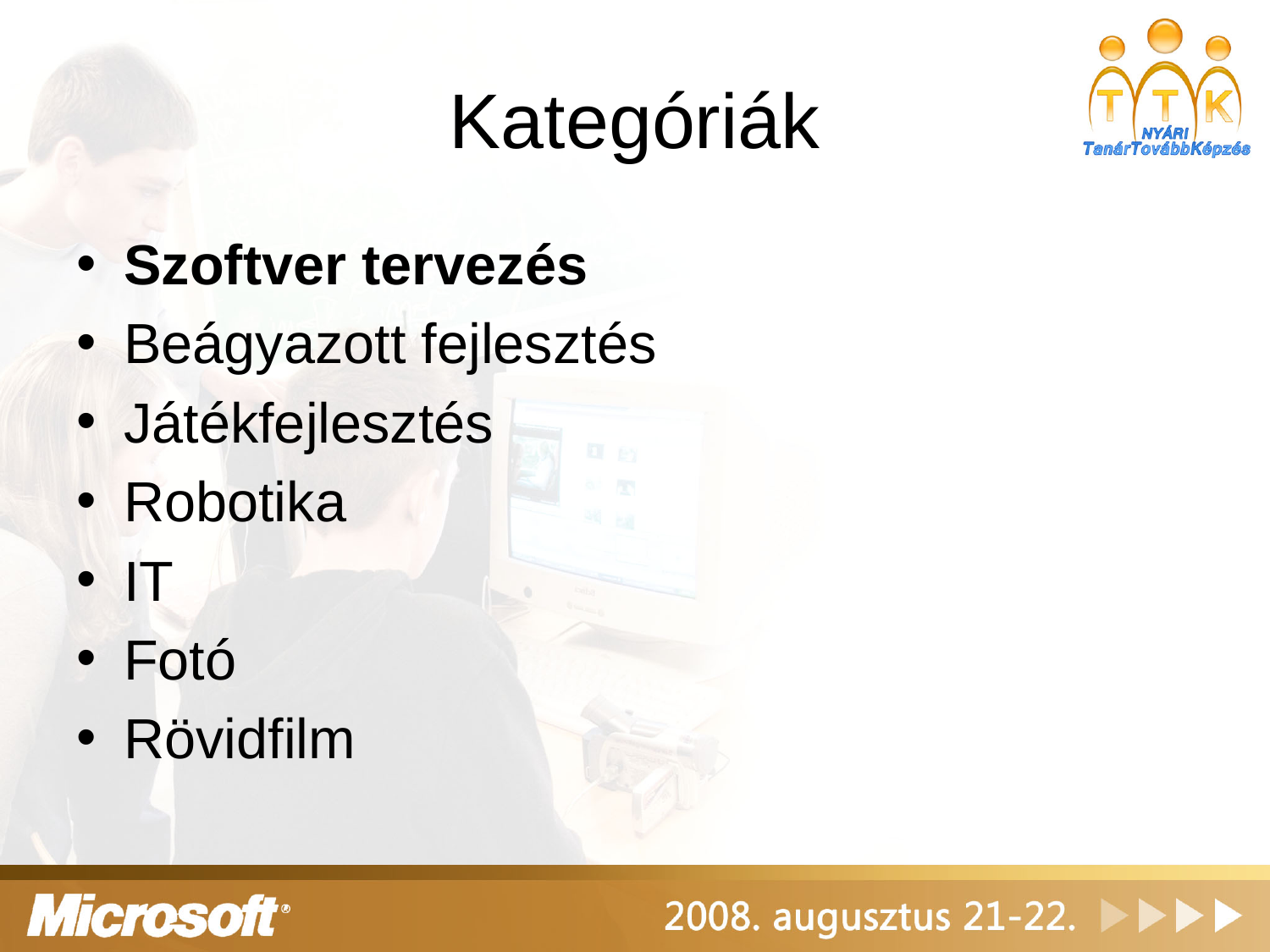

# Kategóriák
Szoftver tervezés
Beágyazott fejlesztés
Játékfejlesztés
Robotika
IT
Fotó
Rövidfilm